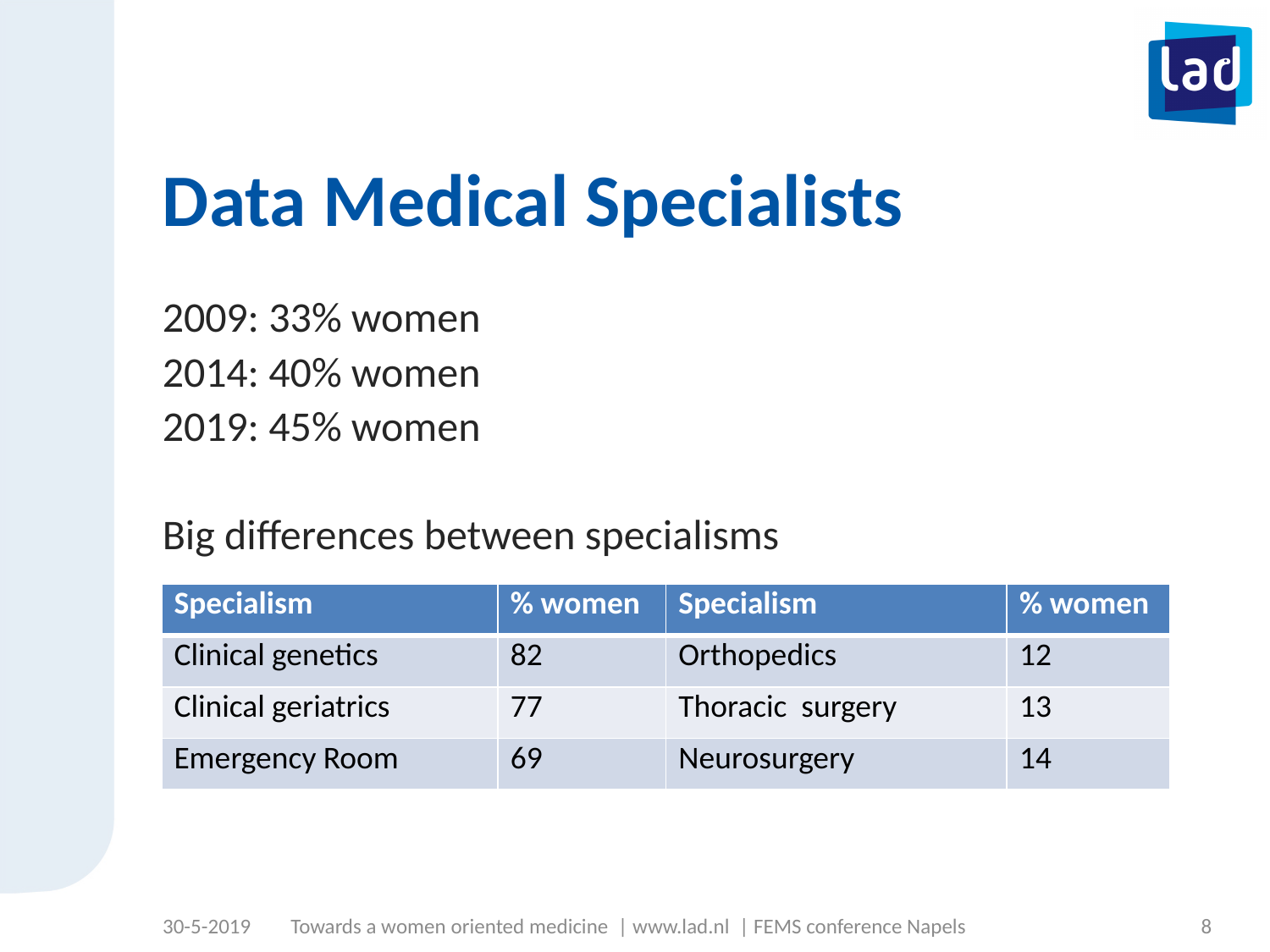

# Data Medical Specialists
2009: 33% women
2014: 40% women
2019: 45% women

Big differences between specialisms

| Specialism | % women | Specialism | % women |
| --- | --- | --- | --- |
| Clinical genetics | 82 | Orthopedics | 12 |
| Clinical geriatrics | 77 | Thoracic surgery | 13 |
| Emergency Room | 69 | Neurosurgery | 14 |
30-5-2019
Towards a women oriented medicine  | www.lad.nl  | FEMS conference Napels
8